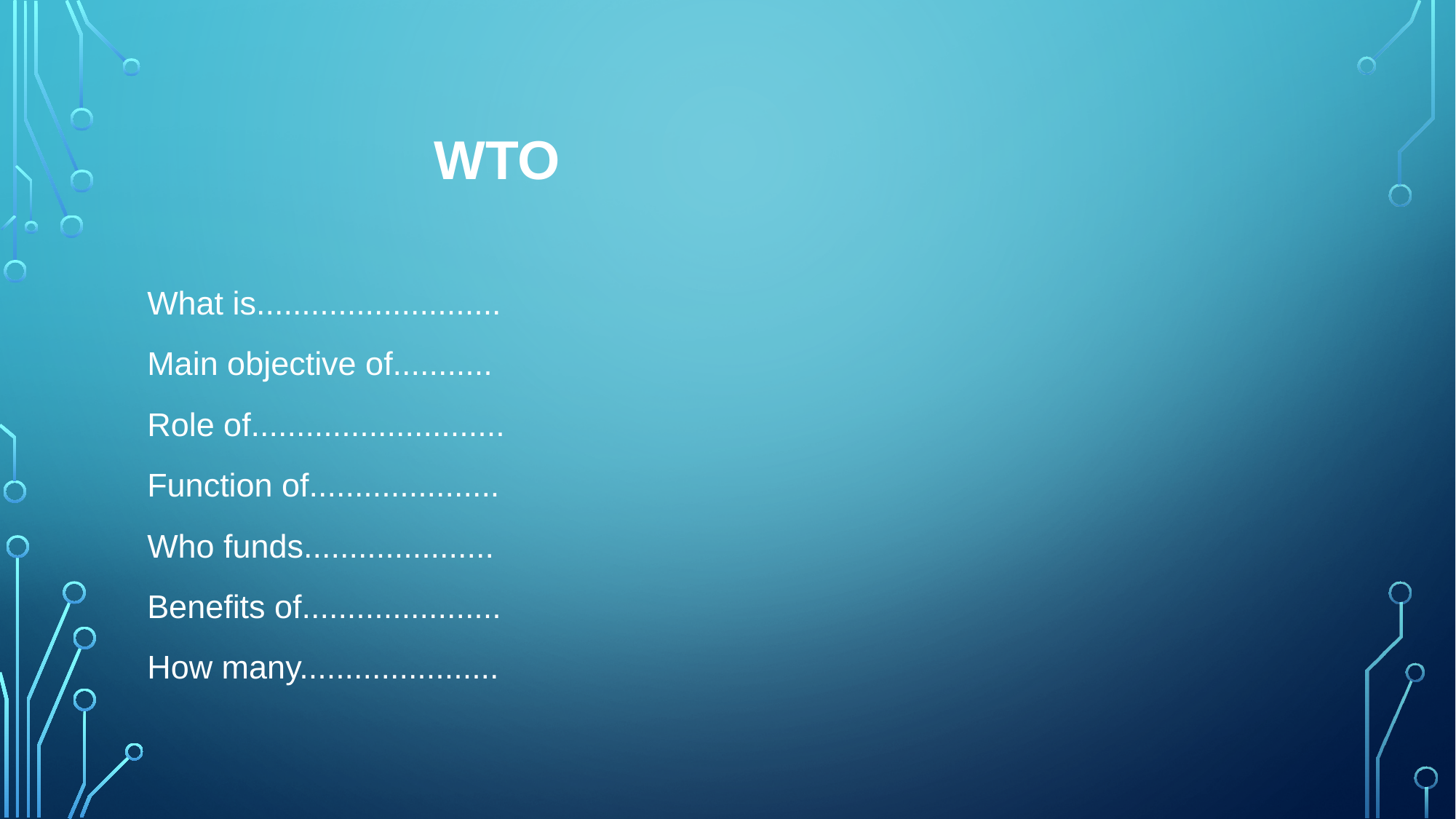

# WTO
What is...........................
Main objective of...........
Role of............................
Function of.....................
Who funds.....................
Benefits of......................
How many......................